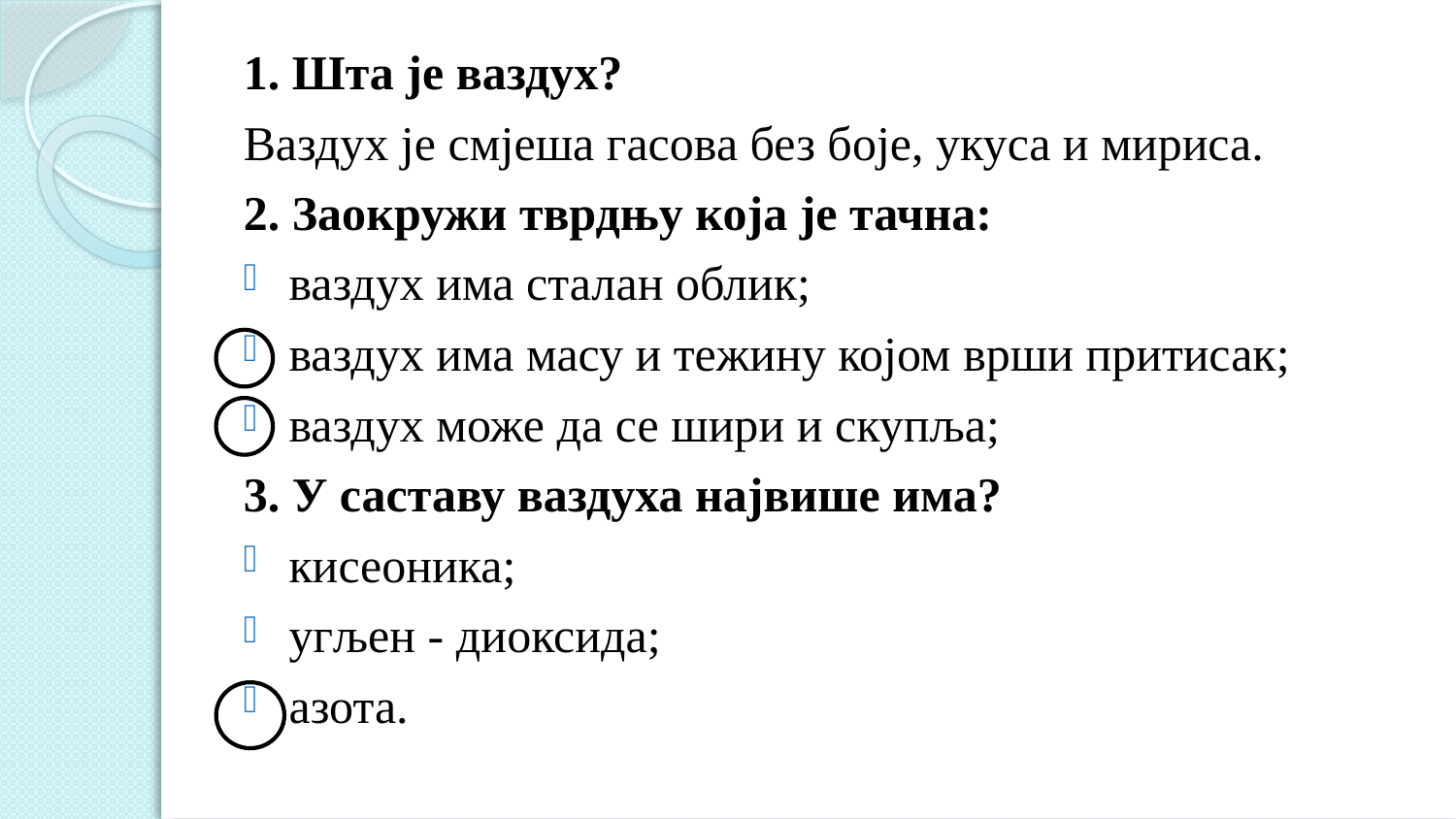

1. Шта је ваздух?
Ваздух је смјеша гасова без боје, укуса и мириса.
2. Заокружи тврдњу која је тачна:
ваздух има сталан облик;
ваздух има масу и тежину којом врши притисак;
ваздух може да се шири и скупља;
3. У саставу ваздуха највише има?
кисеоника;
угљен - диоксида;
азота.